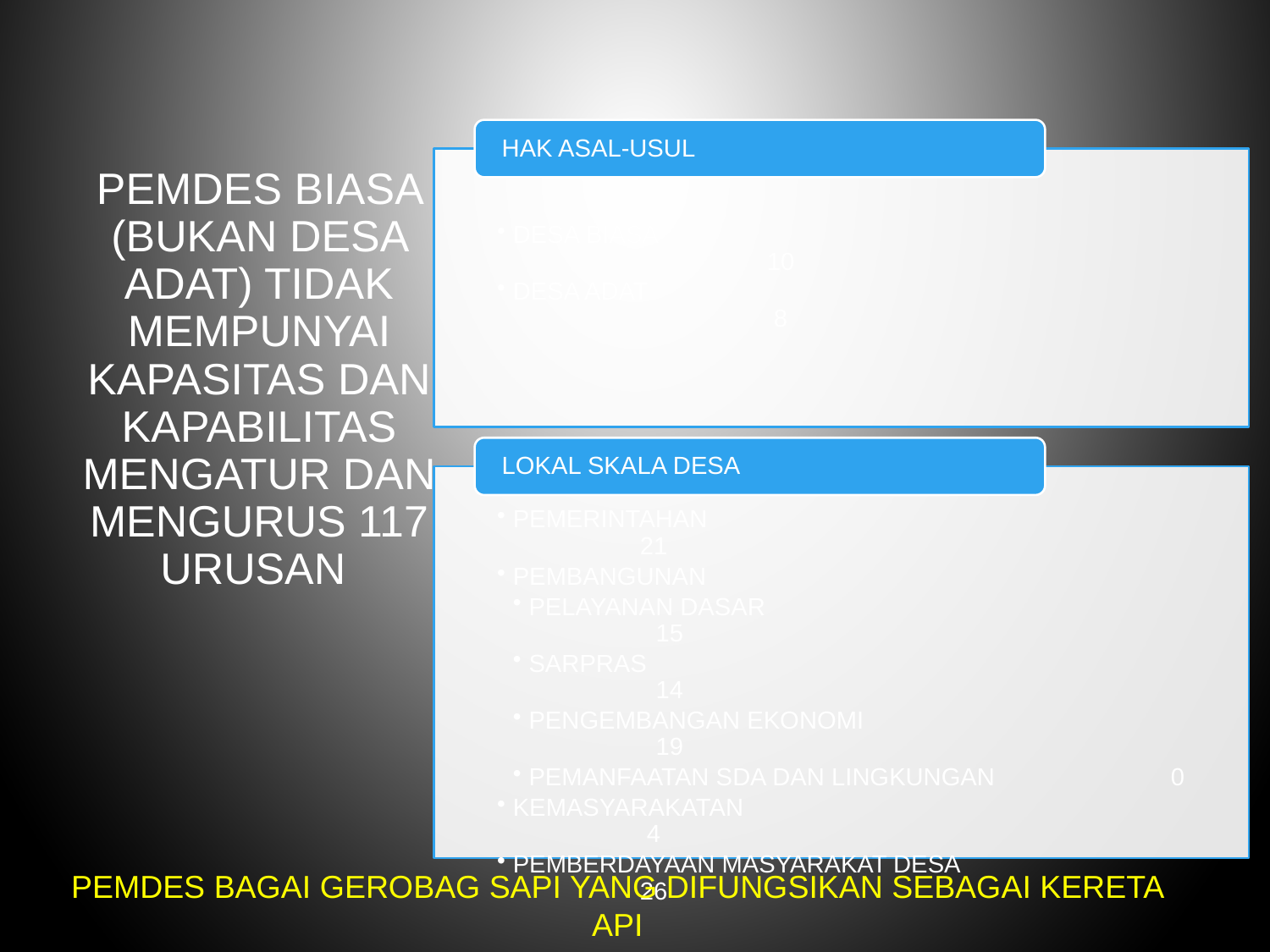

DESA BIASA 						10
DESA ADAT 						 8
HAK ASAL-USUL
PEMERINTAHAN 					21
PEMBANGUNAN
PELAYANAN DASAR 					15
SARPRAS 						14
PENGEMBANGAN EKONOMI 				19
PEMANFAATAN SDA DAN LINGKUNGAN 		 0
KEMASYARAKATAN					 4
PEMBERDAYAAN MASYARAKAT DESA			26
LOKAL SKALA DESA
# PEMDES BIASA (BUKAN DESA ADAT) TIDAK MEMPUNYAI KAPASITAS DAN KAPABILITAS MENGATUR DAN MENGURUS 117 URUSAN
PEMDES BAGAI GEROBAG SAPI YANG DIFUNGSIKAN SEBAGAI KERETA API